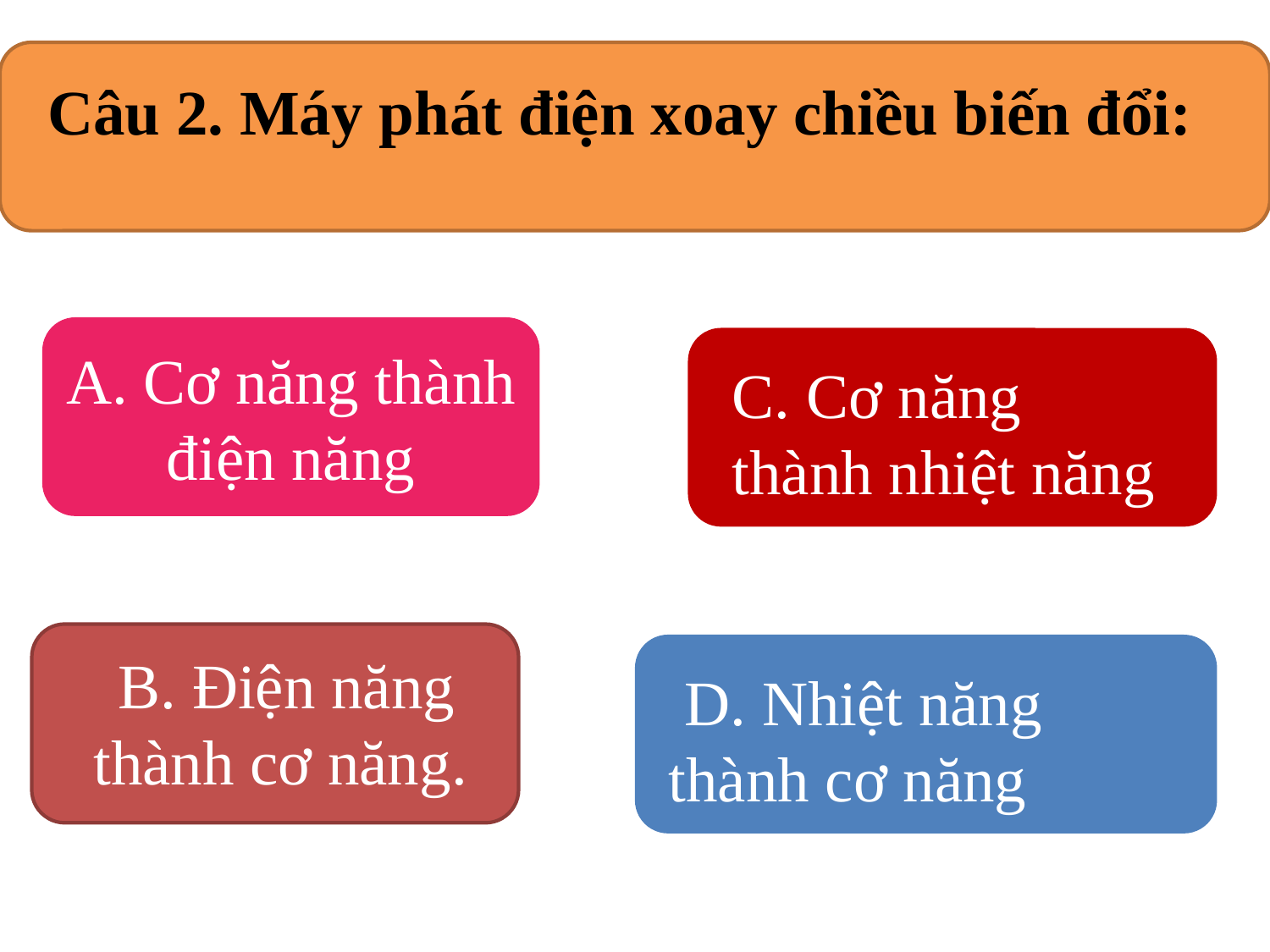

Câu 2. Máy phát điện xoay chiều biến đổi:

A. Cơ năng thành điện năng

C. Cơ năng thành nhiệt năng

 B. Điện năng thành cơ năng.

 D. Nhiệt năng thành cơ năng